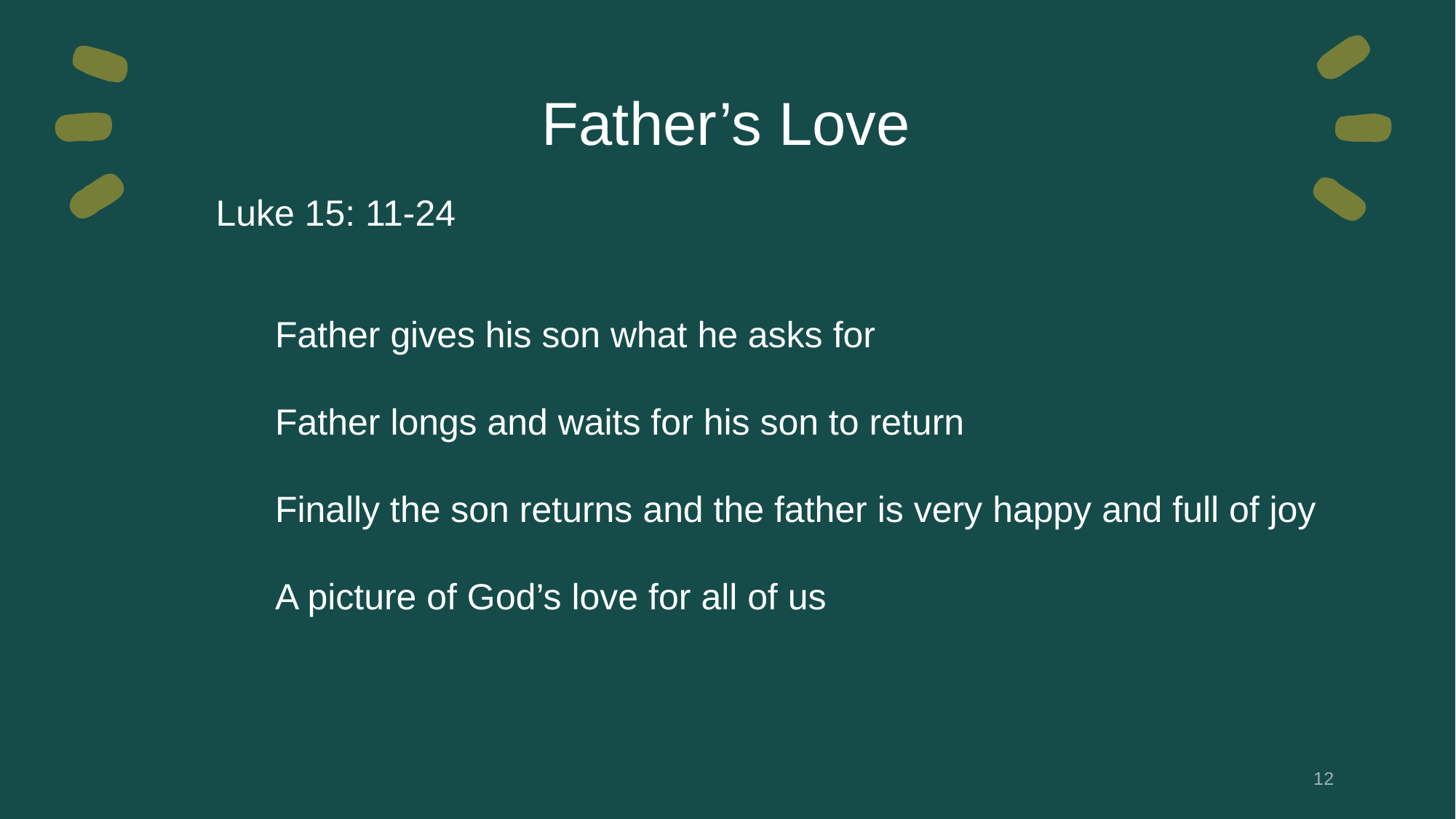

# Father’s Love
Luke 15: 11-24
Father gives his son what he asks for

Father longs and waits for his son to return

Finally the son returns and the father is very happy and full of joy

A picture of God’s love for all of us
12